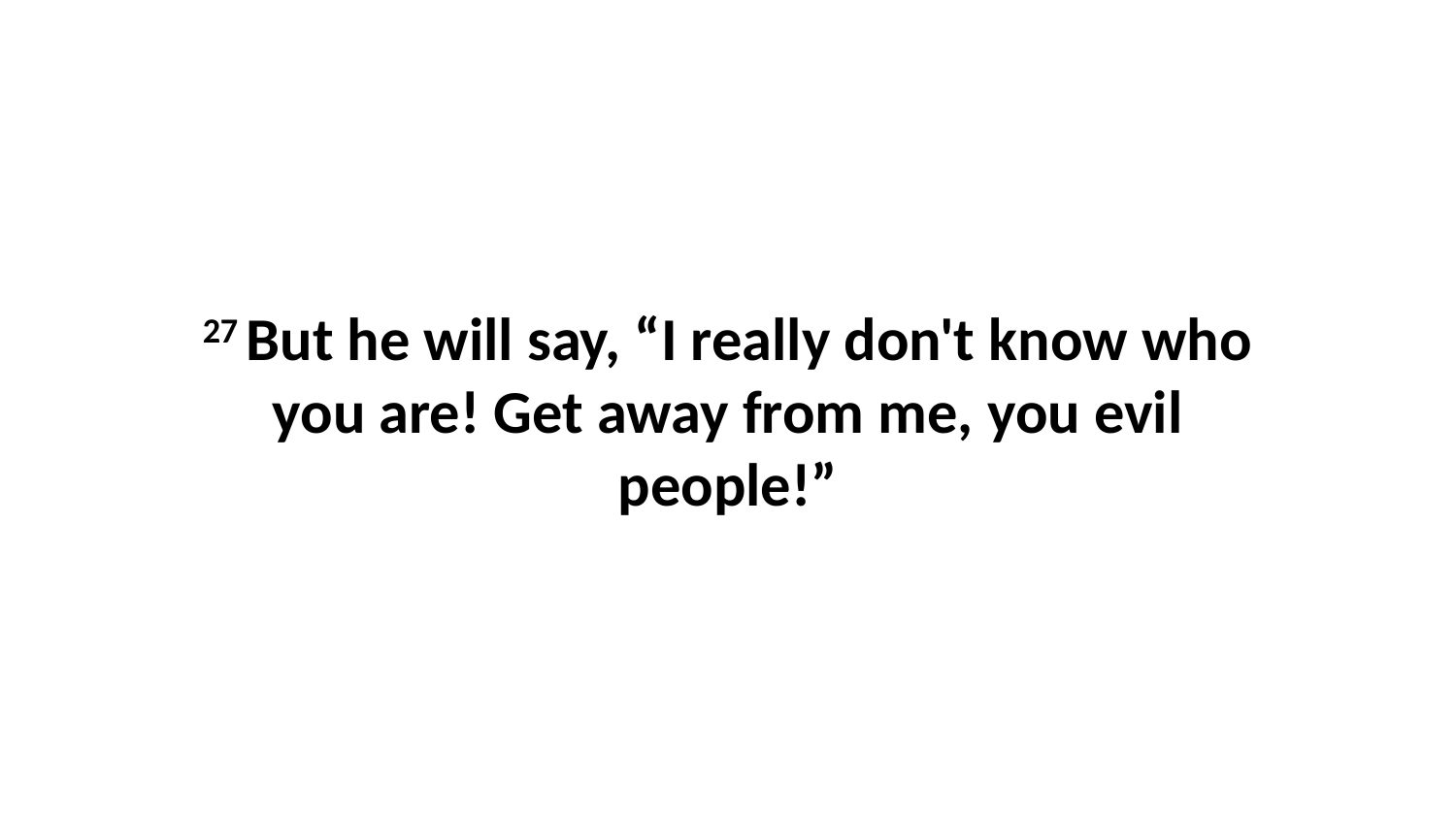

27 But he will say, “I really don't know who you are! Get away from me, you evil people!”